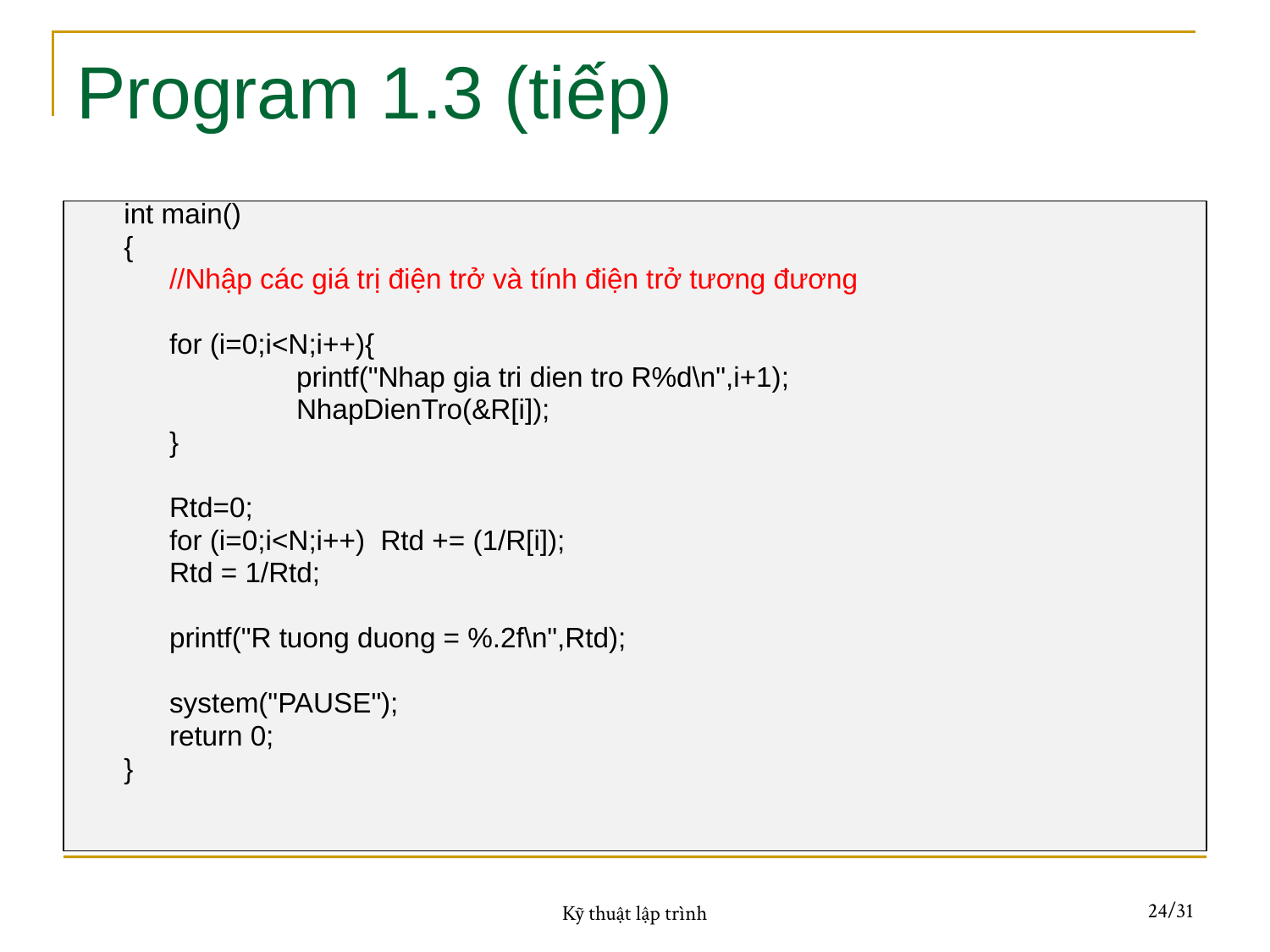

# Program 1.3 (tiếp)
int main()
{
	//Nhập các giá trị điện trở và tính điện trở tương đương

	for (i=0;i<N;i++){
		printf("Nhap gia tri dien tro R%d\n",i+1);
		NhapDienTro(&R[i]);
	}

	Rtd=0;
	for (i=0;i<N;i++)  Rtd += (1/R[i]);
	Rtd = 1/Rtd;

	printf("R tuong duong = %.2f\n",Rtd);

  	system("PAUSE");
  	return 0;
}
24/31
Kỹ thuật lập trình